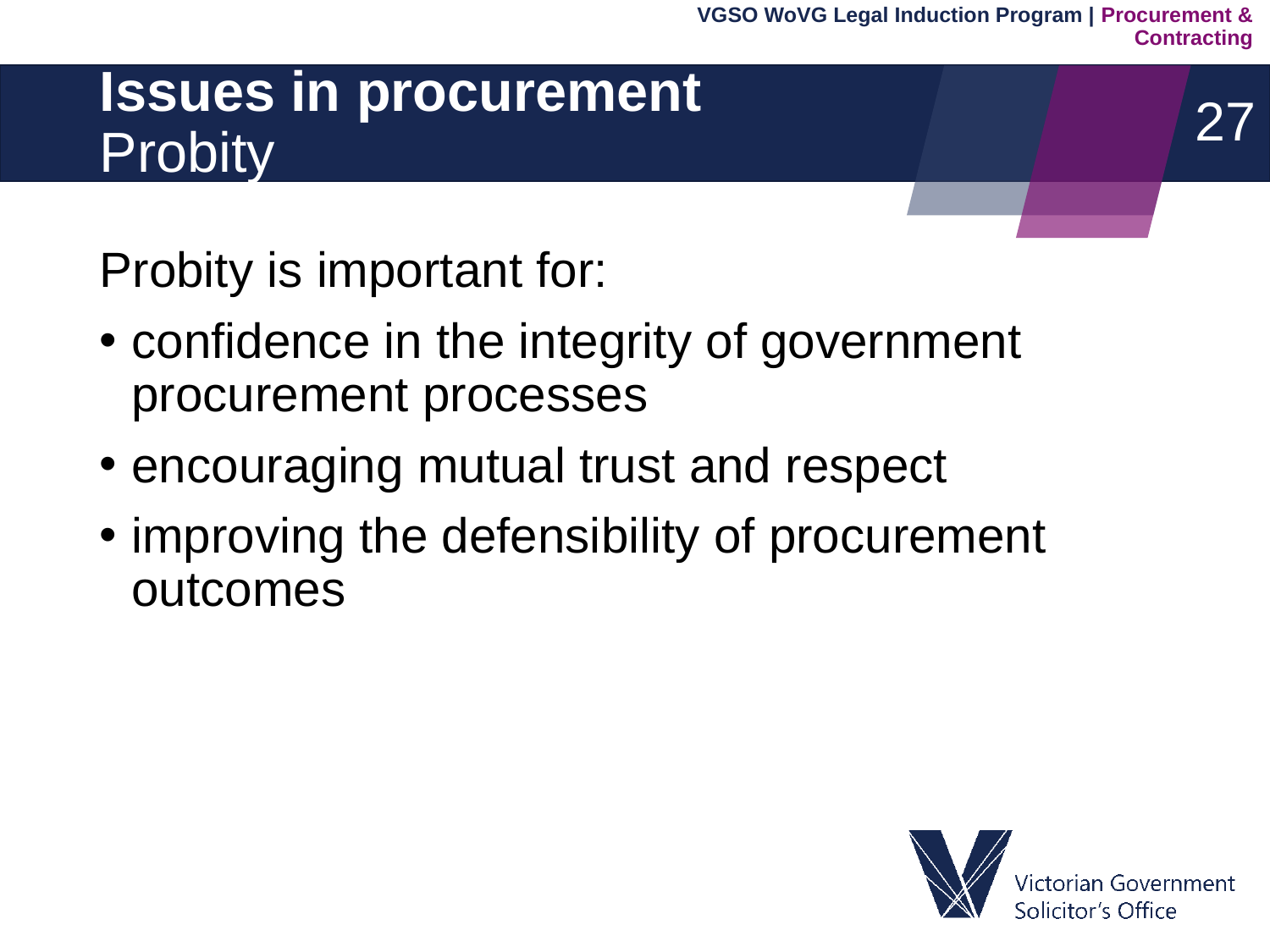

VGSO WoVG Legal Induction Program | Procurement & Contracting
27
# Issues in procurement Probity
Probity is important for:
confidence in the integrity of government procurement processes
encouraging mutual trust and respect
improving the defensibility of procurement outcomes